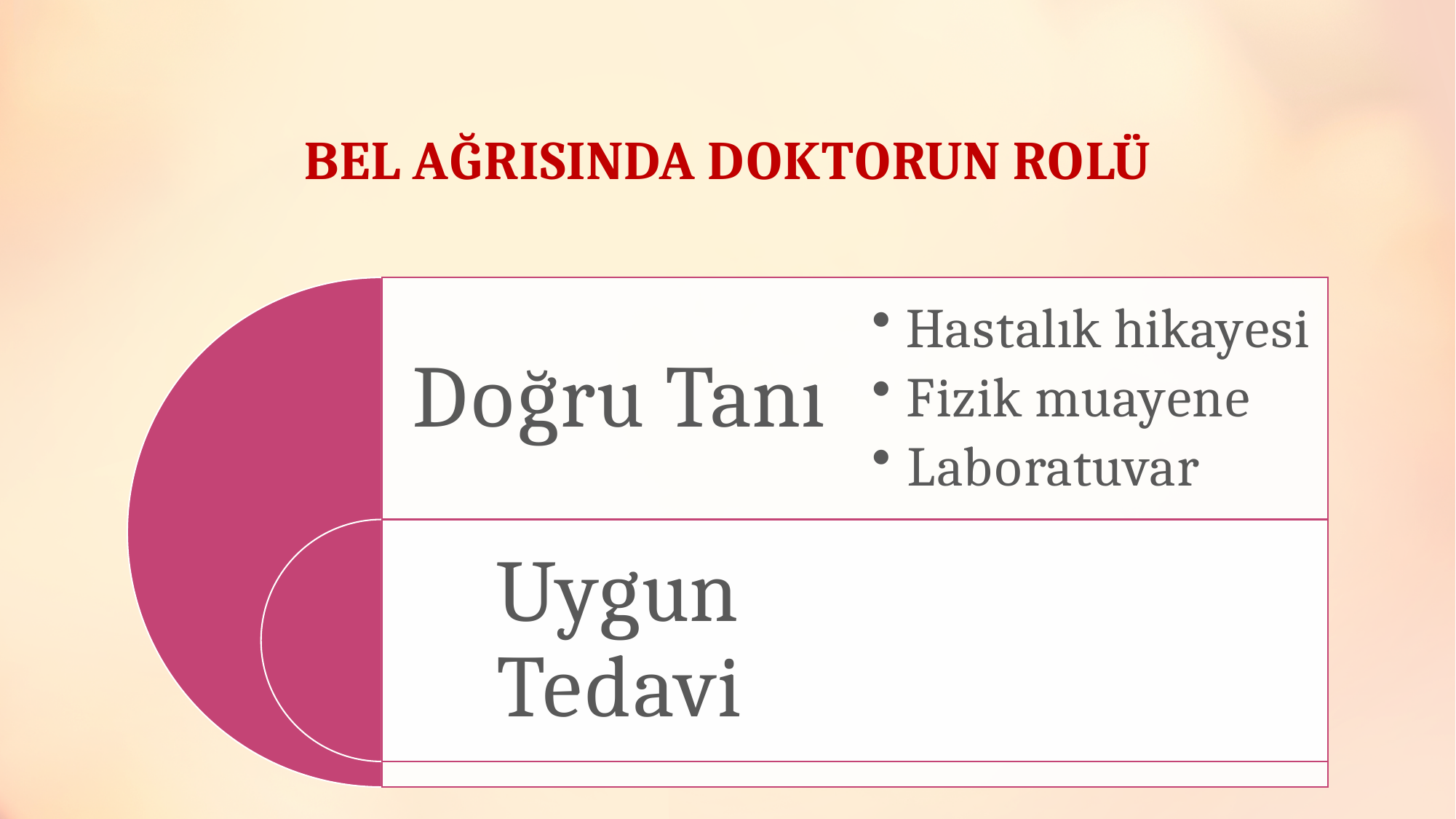

# BEL AĞRISINDA DOKTORUN ROLÜ
Doğru Tanı
Uygun Tedavi
Hastalık hikayesi
Fizik muayene
Laboratuvar